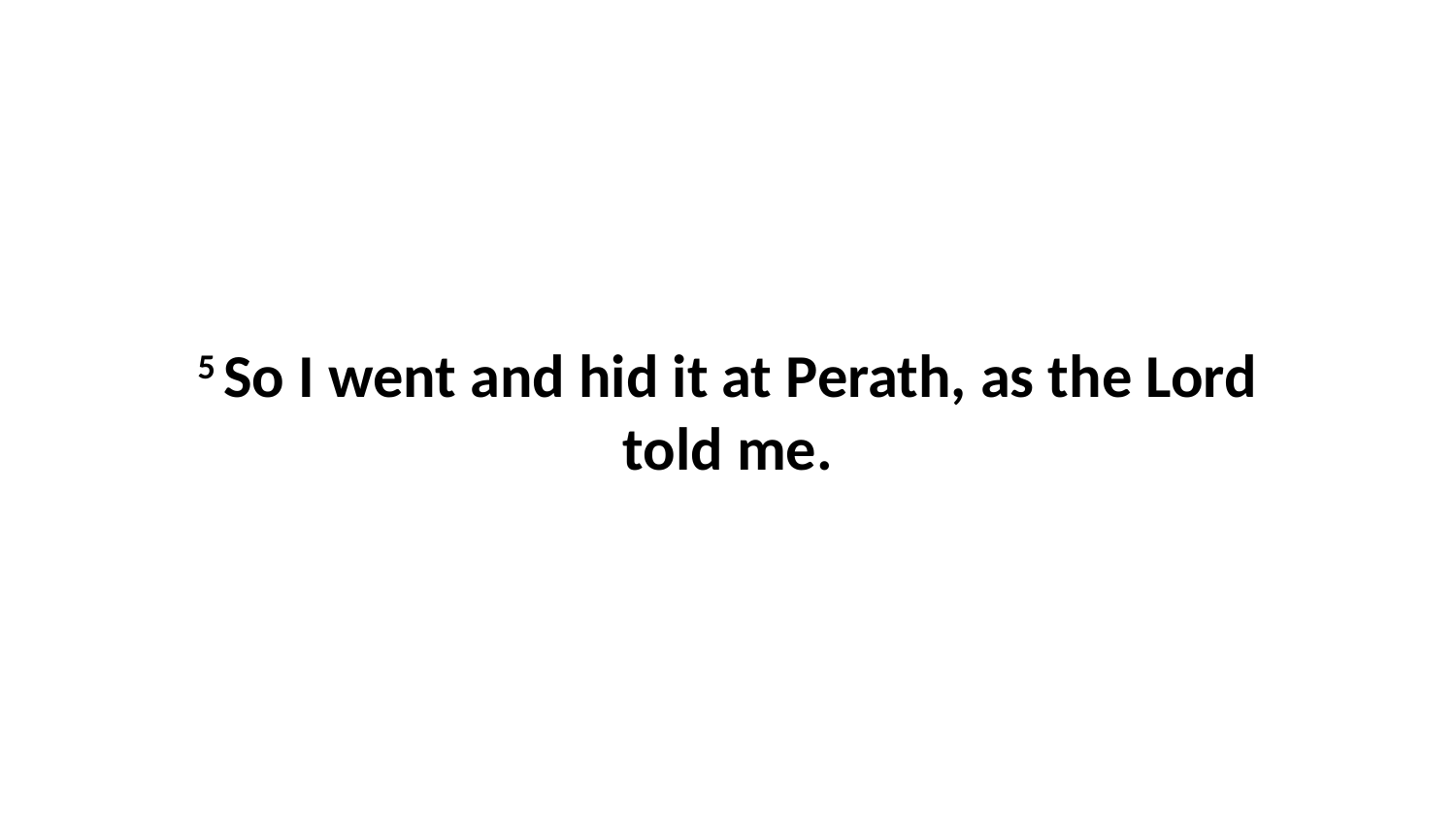

5 So I went and hid it at Perath, as the Lord told me.